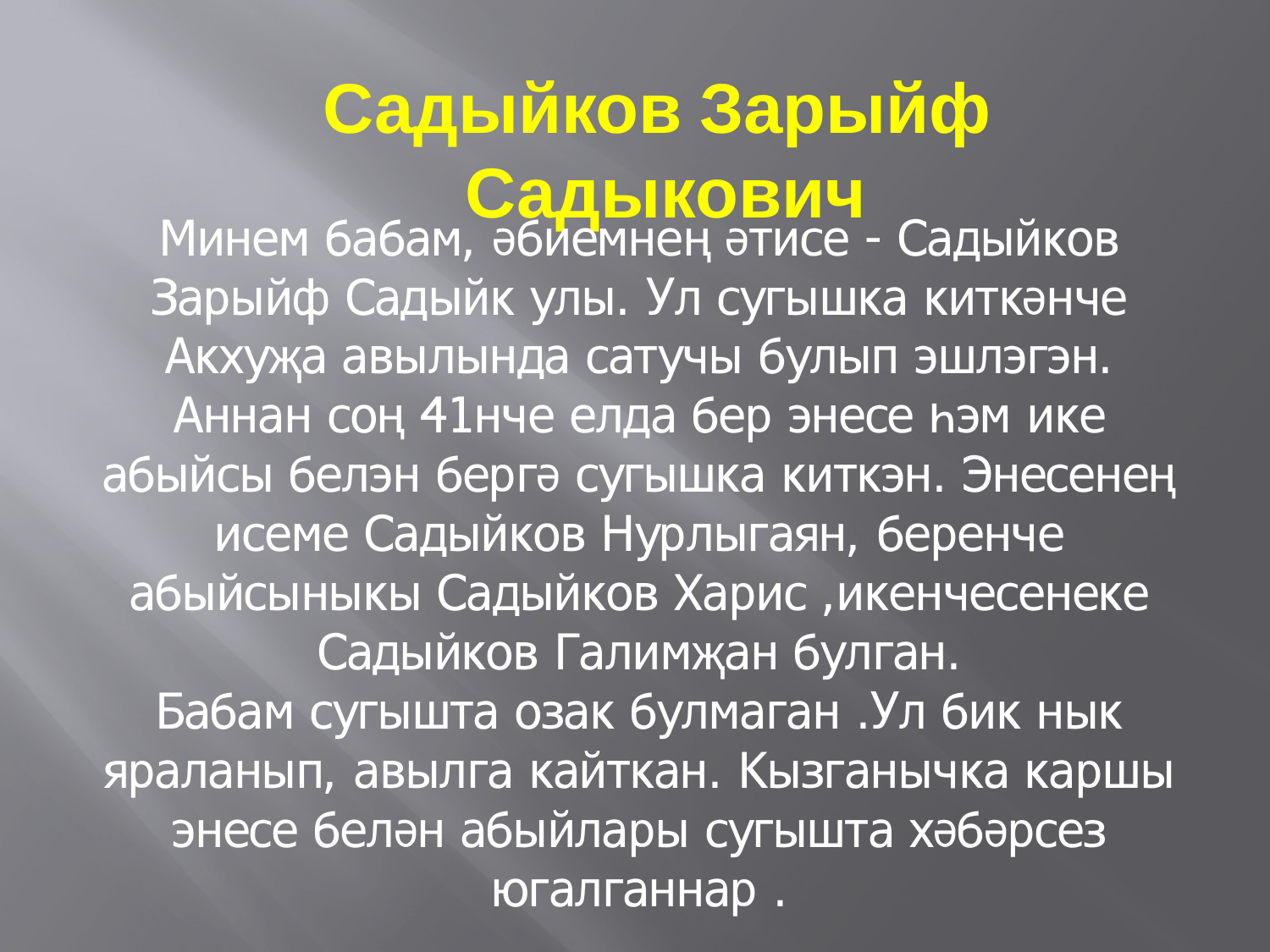

Садыйков Зарыйф
 Садыкович
Минем бабам, әбиемнең әтисе - Садыйков Зарыйф Садыйк улы. Ул сугышка киткәнче Акхуҗа авылында сатучы булып эшлэгэн. Аннан соң 41нче елда бер энесе һэм ике абыйсы белэн бергә сугышка киткэн. Энесенең исеме Садыйков Нурлыгаян, беренче абыйсыныкы Садыйков Харис ,икенчесенеке Садыйков Галимҗан булган.
Бабам сугышта озак булмаган .Ул бик нык яраланып, авылга кайткан. Кызганычка каршы энесе белән абыйлары сугышта хәбәрсез югалганнар .